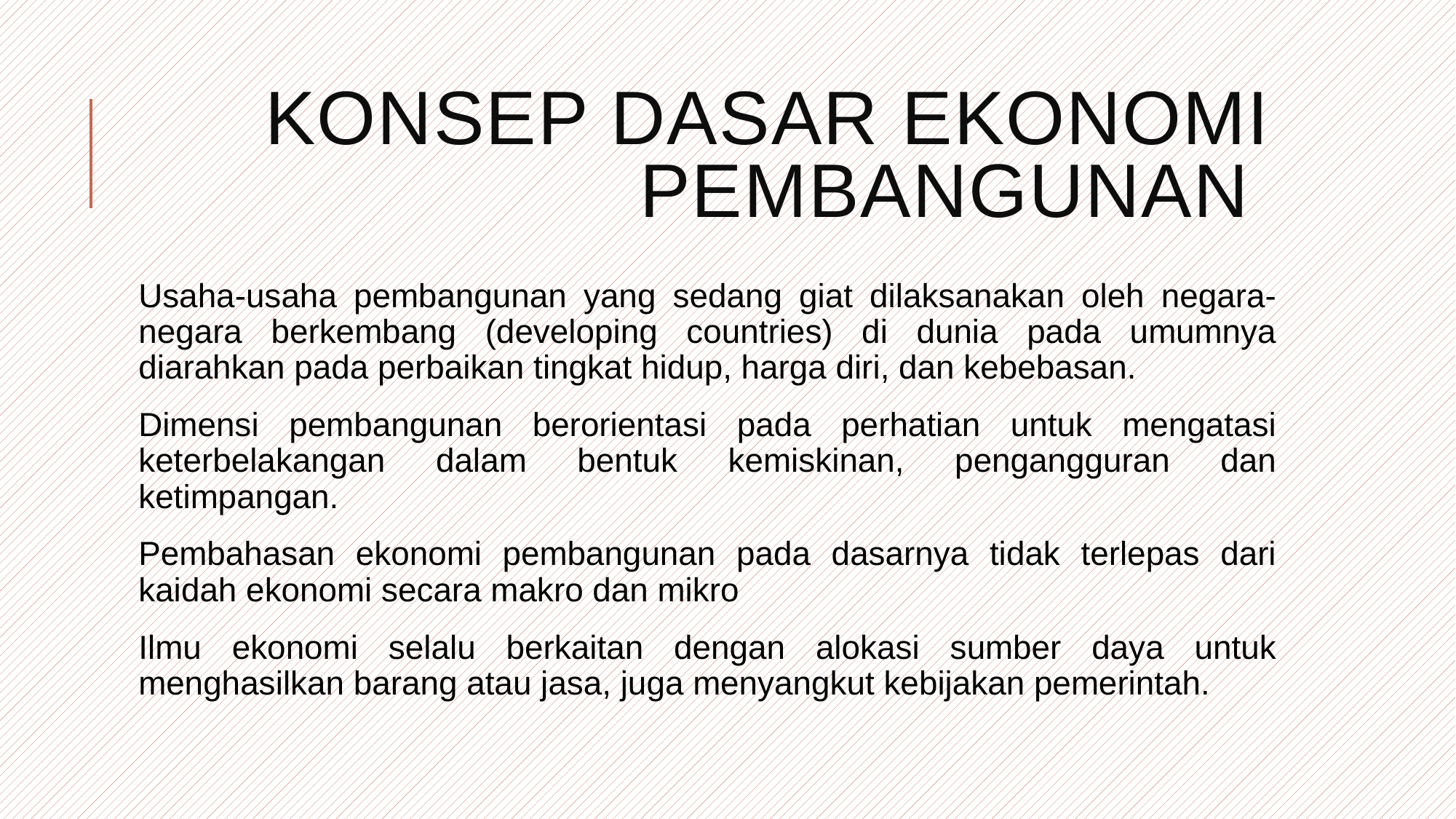

# Konsep dasar ekonomi pembangunan
Usaha-usaha pembangunan yang sedang giat dilaksanakan oleh negara-negara berkembang (developing countries) di dunia pada umumnya diarahkan pada perbaikan tingkat hidup, harga diri, dan kebebasan.
Dimensi pembangunan berorientasi pada perhatian untuk mengatasi keterbelakangan dalam bentuk kemiskinan, pengangguran dan ketimpangan.
Pembahasan ekonomi pembangunan pada dasarnya tidak terlepas dari kaidah ekonomi secara makro dan mikro
Ilmu ekonomi selalu berkaitan dengan alokasi sumber daya untuk menghasilkan barang atau jasa, juga menyangkut kebijakan pemerintah.